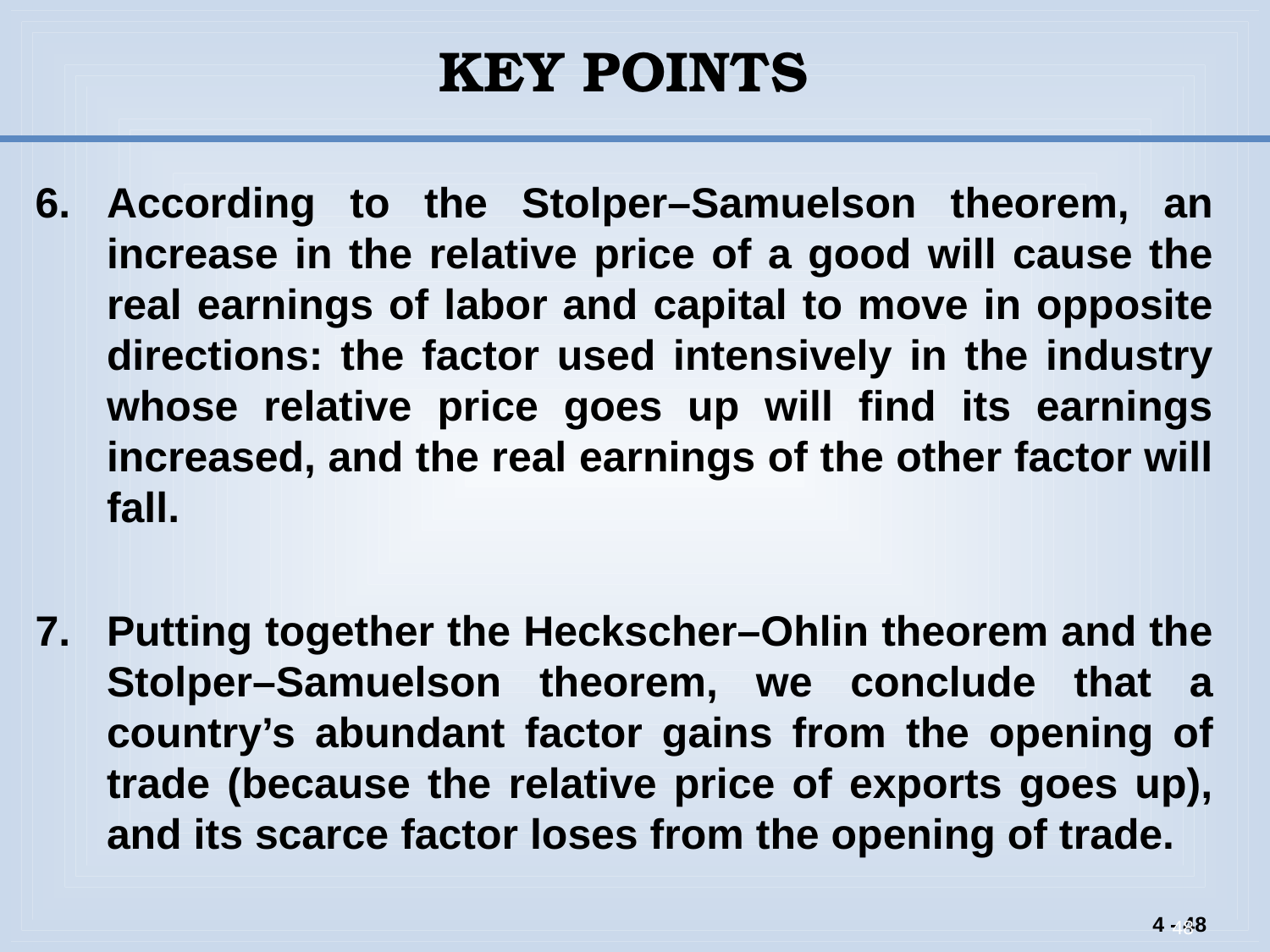

# KEY POINTS
According to the Stolper–Samuelson theorem, an increase in the relative price of a good will cause the real earnings of labor and capital to move in opposite directions: the factor used intensively in the industry whose relative price goes up will find its earnings increased, and the real earnings of the other factor will fall.

Putting together the Heckscher–Ohlin theorem and the Stolper–Samuelson theorem, we conclude that a country’s abundant factor gains from the opening of trade (because the relative price of exports goes up), and its scarce factor loses from the opening of trade.